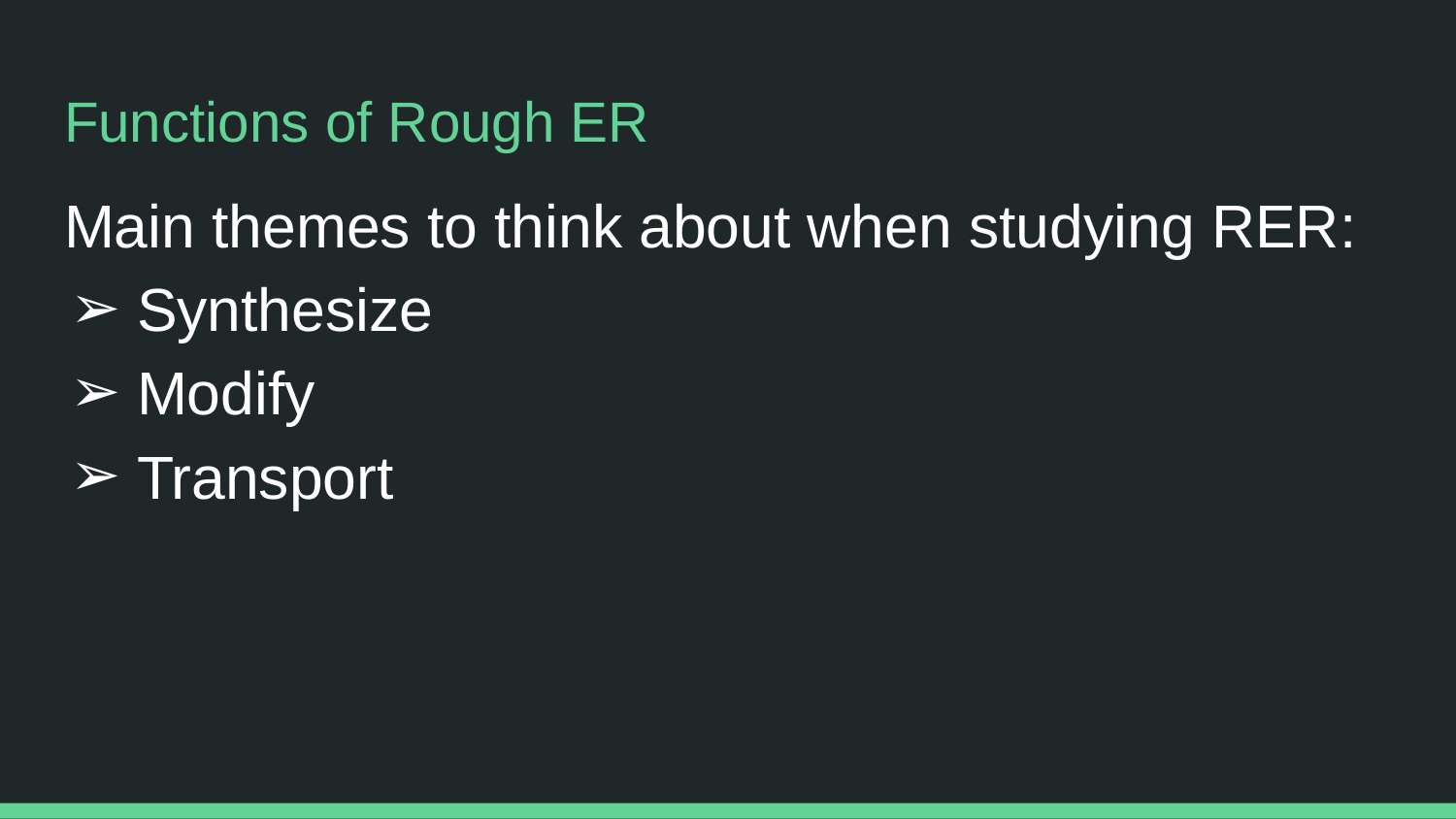

# Functions of Rough ER
Main themes to think about when studying RER:
Synthesize
Modify
Transport